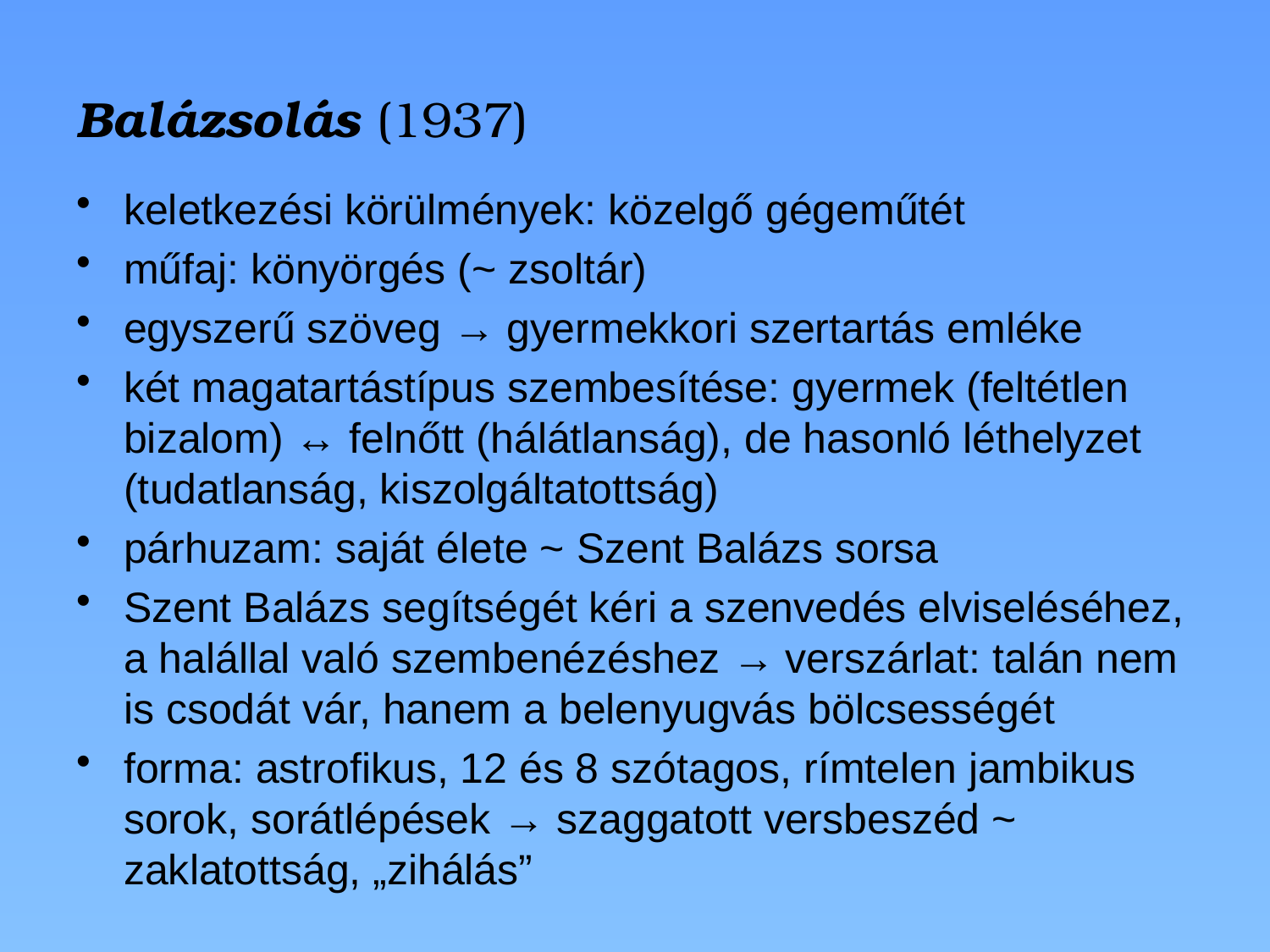

# Balázsolás (1937)
keletkezési körülmények: közelgő gégeműtét
műfaj: könyörgés (~ zsoltár)
egyszerű szöveg → gyermekkori szertartás emléke
két magatartástípus szembesítése: gyermek (feltétlen bizalom) ↔ felnőtt (hálátlanság), de hasonló léthelyzet (tudatlanság, kiszolgáltatottság)
párhuzam: saját élete ~ Szent Balázs sorsa
Szent Balázs segítségét kéri a szenvedés elviseléséhez, a halállal való szembenézéshez → verszárlat: talán nem is csodát vár, hanem a belenyugvás bölcsességét
forma: astrofikus, 12 és 8 szótagos, rímtelen jambikus sorok, sorátlépések → szaggatott versbeszéd ~ zaklatottság, „zihálás”